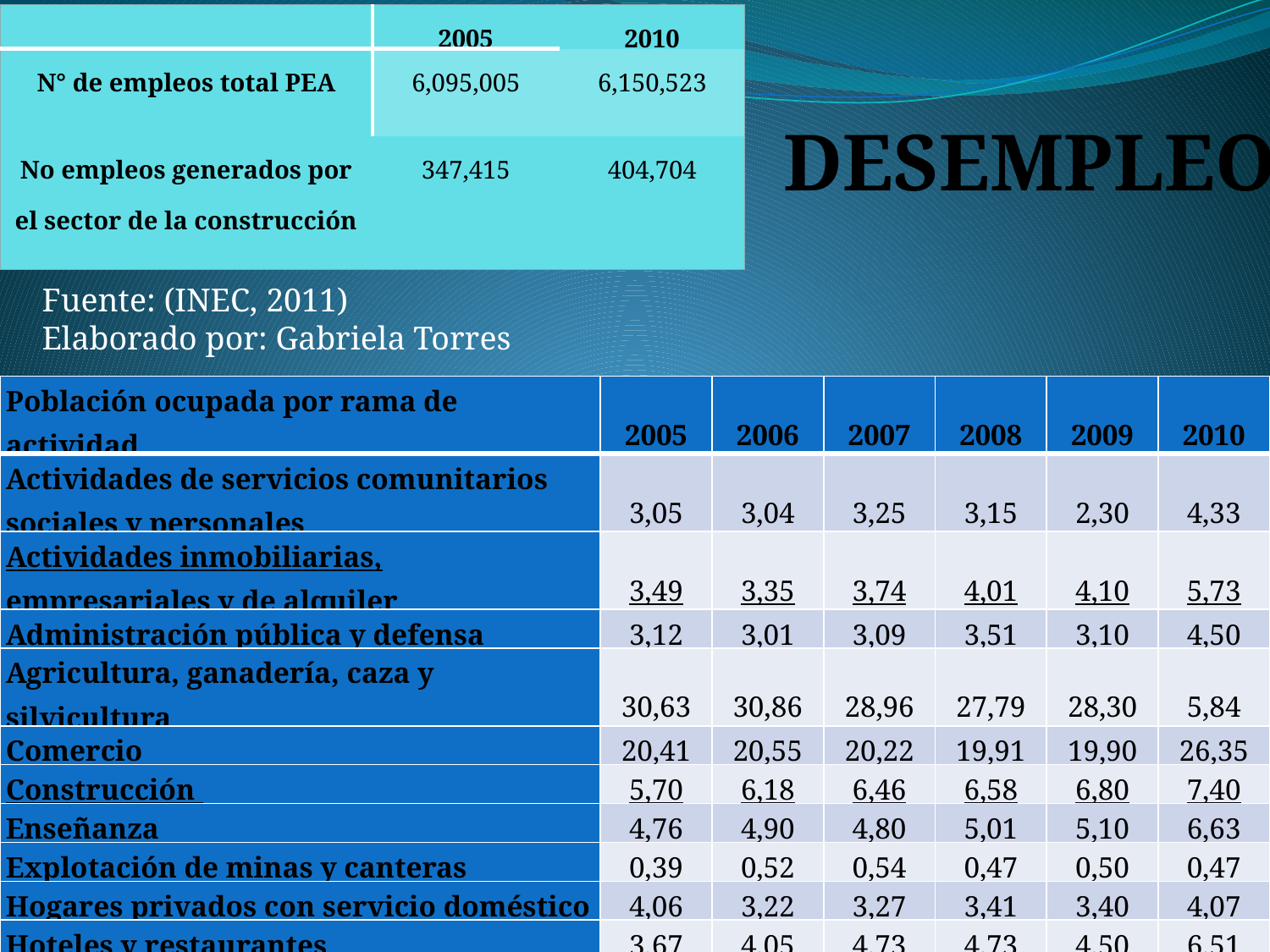

|  | 2005 | 2010 |
| --- | --- | --- |
| N° de empleos total PEA | 6,095,005 | 6,150,523 |
| No empleos generados por el sector de la construcción | 347,415 | 404,704 |
DESEMPLEO

Fuente: (INEC, 2011)
Elaborado por: Gabriela Torres
| Población ocupada por rama de actividad | 2005 | 2006 | 2007 | 2008 | 2009 | 2010 |
| --- | --- | --- | --- | --- | --- | --- |
| Actividades de servicios comunitarios sociales y personales | 3,05 | 3,04 | 3,25 | 3,15 | 2,30 | 4,33 |
| Actividades inmobiliarias, empresariales y de alquiler | 3,49 | 3,35 | 3,74 | 4,01 | 4,10 | 5,73 |
| Administración pública y defensa | 3,12 | 3,01 | 3,09 | 3,51 | 3,10 | 4,50 |
| Agricultura, ganadería, caza y silvicultura | 30,63 | 30,86 | 28,96 | 27,79 | 28,30 | 5,84 |
| Comercio | 20,41 | 20,55 | 20,22 | 19,91 | 19,90 | 26,35 |
| Construcción | 5,70 | 6,18 | 6,46 | 6,58 | 6,80 | 7,40 |
| Enseñanza | 4,76 | 4,90 | 4,80 | 5,01 | 5,10 | 6,63 |
| Explotación de minas y canteras | 0,39 | 0,52 | 0,54 | 0,47 | 0,50 | 0,47 |
| Hogares privados con servicio doméstico | 4,06 | 3,22 | 3,27 | 3,41 | 3,40 | 4,07 |
| Hoteles y restaurantes | 3,67 | 4,05 | 4,73 | 4,73 | 4,50 | 6,51 |
| Industrias manufactureras | 10,69 | 10,75 | 10,79 | 11,32 | 11,30 | 13,82 |
| Intermediación financiera | 0,86 | 0,78 | 0,86 | 0,89 | 0,80 | 1,26 |